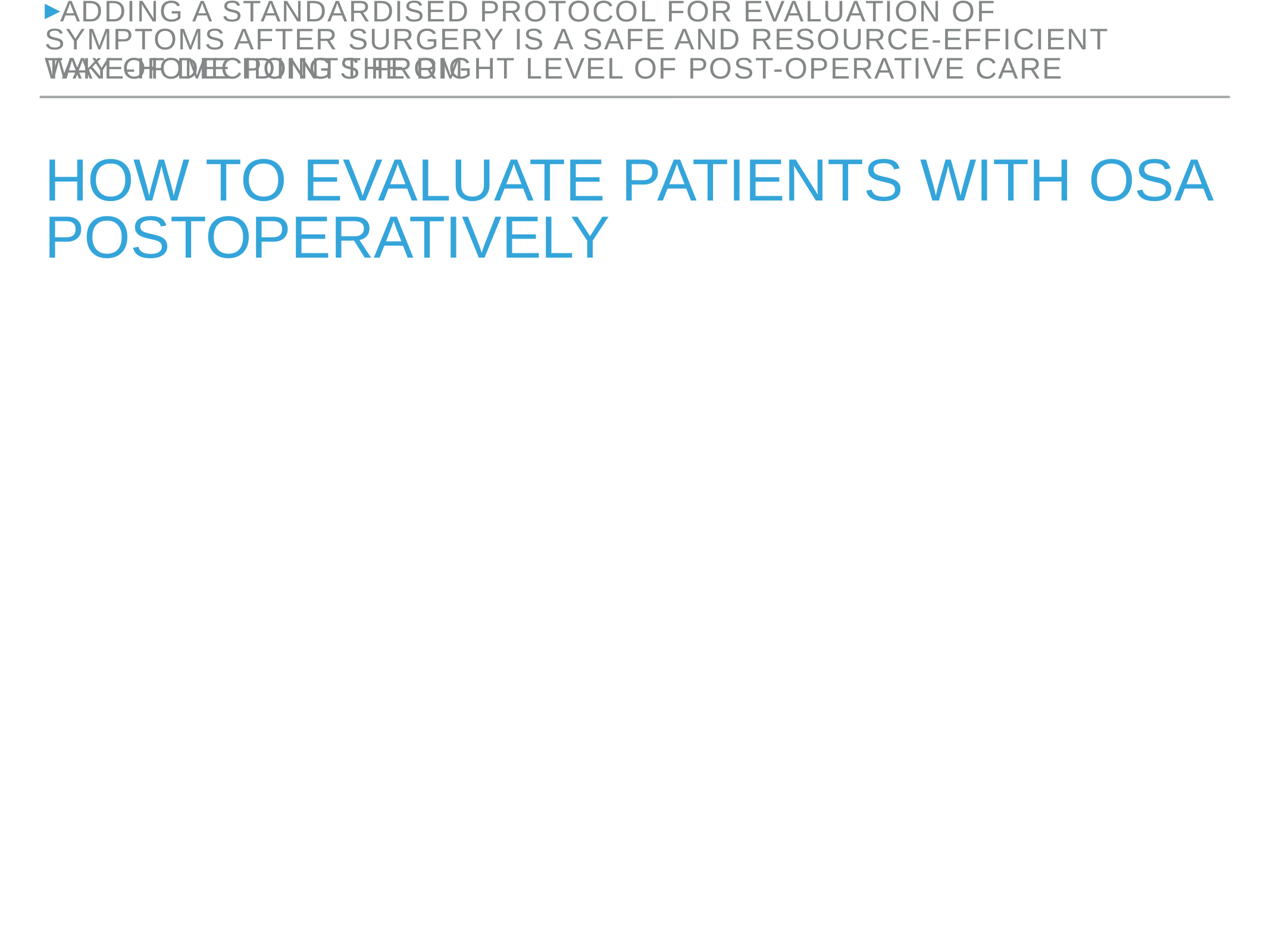

identifying patients with or at risk for OSA prior to surgery is recommended
risk-stratification with tools like STOP-BANG yields low specificity and therefore low positive predictive value
adding a standardised protocol for evaluation of symptoms after surgery is a safe and resource-efficient way of deciding the right level of post-operative care
TAke-Home points from
# How to evaluate patients with OSA postoperatively